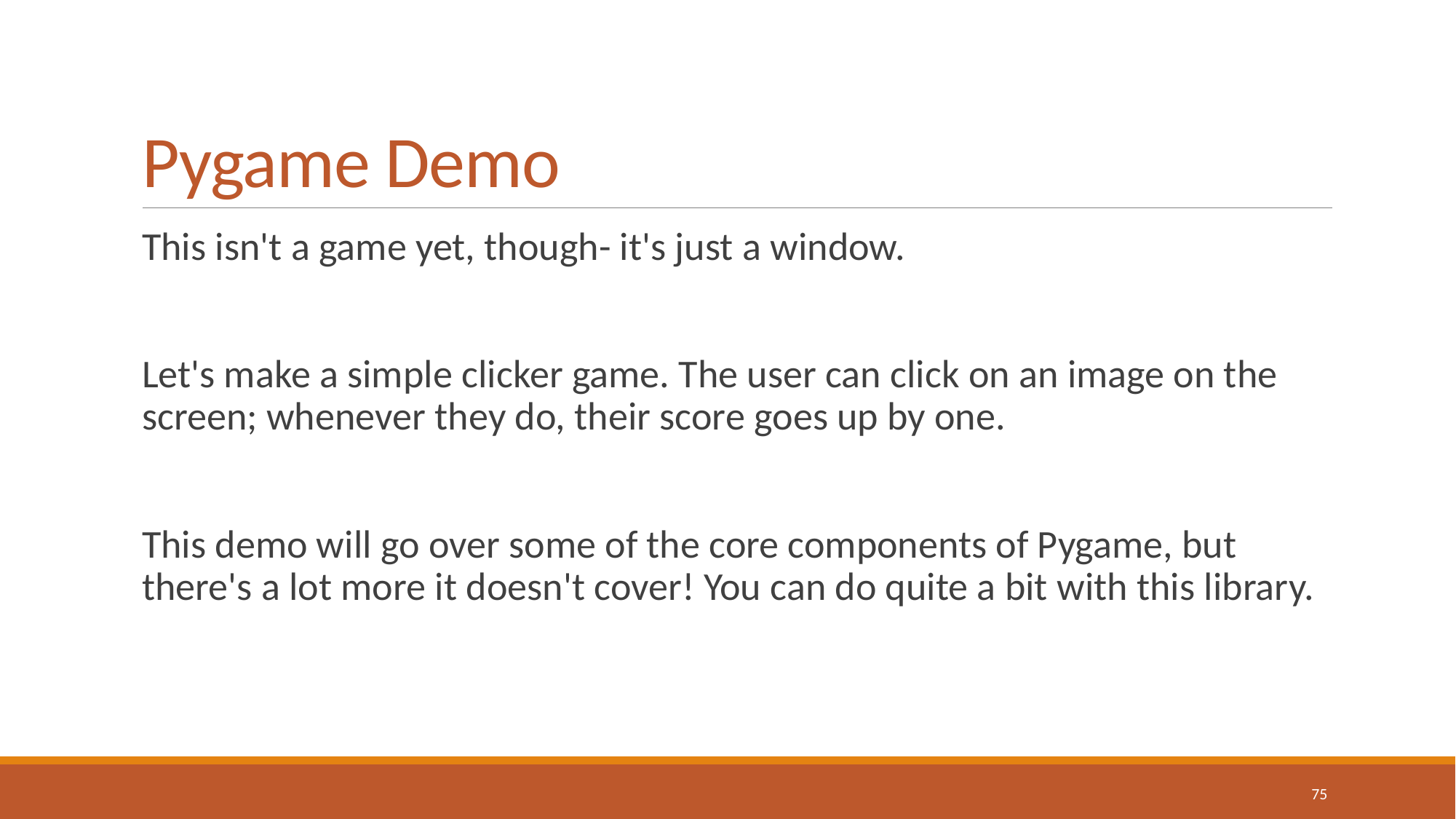

# Pygame Demo
This isn't a game yet, though- it's just a window.

Let's make a simple clicker game. The user can click on an image on the screen; whenever they do, their score goes up by one.

This demo will go over some of the core components of Pygame, but there's a lot more it doesn't cover! You can do quite a bit with this library.
75